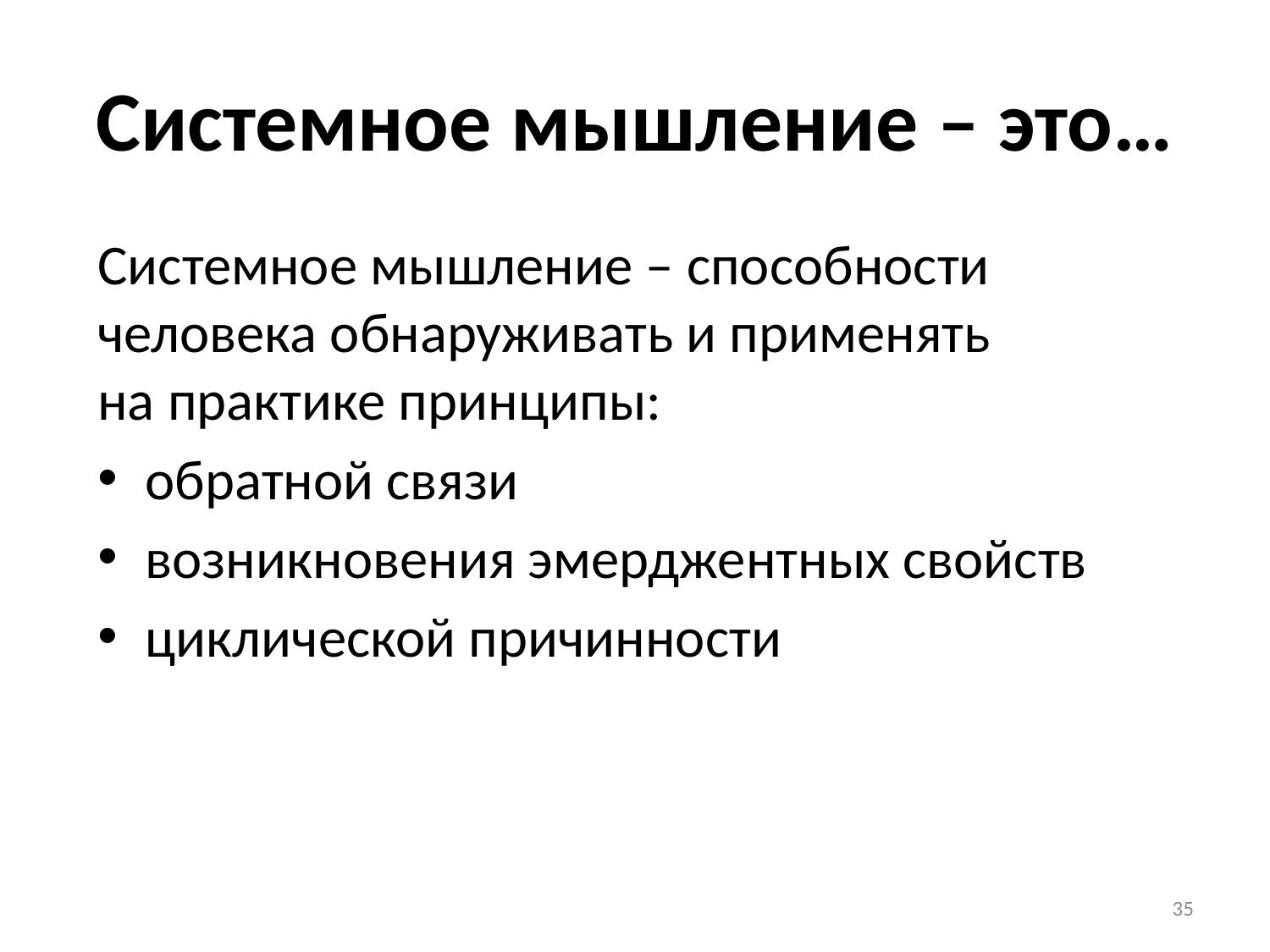

# Системное мышление – это…
Системное мышление – способности человека обнаруживать и применять
на практике принципы:
обратной связи
возникновения эмерджентных свойств
циклической причинности
35